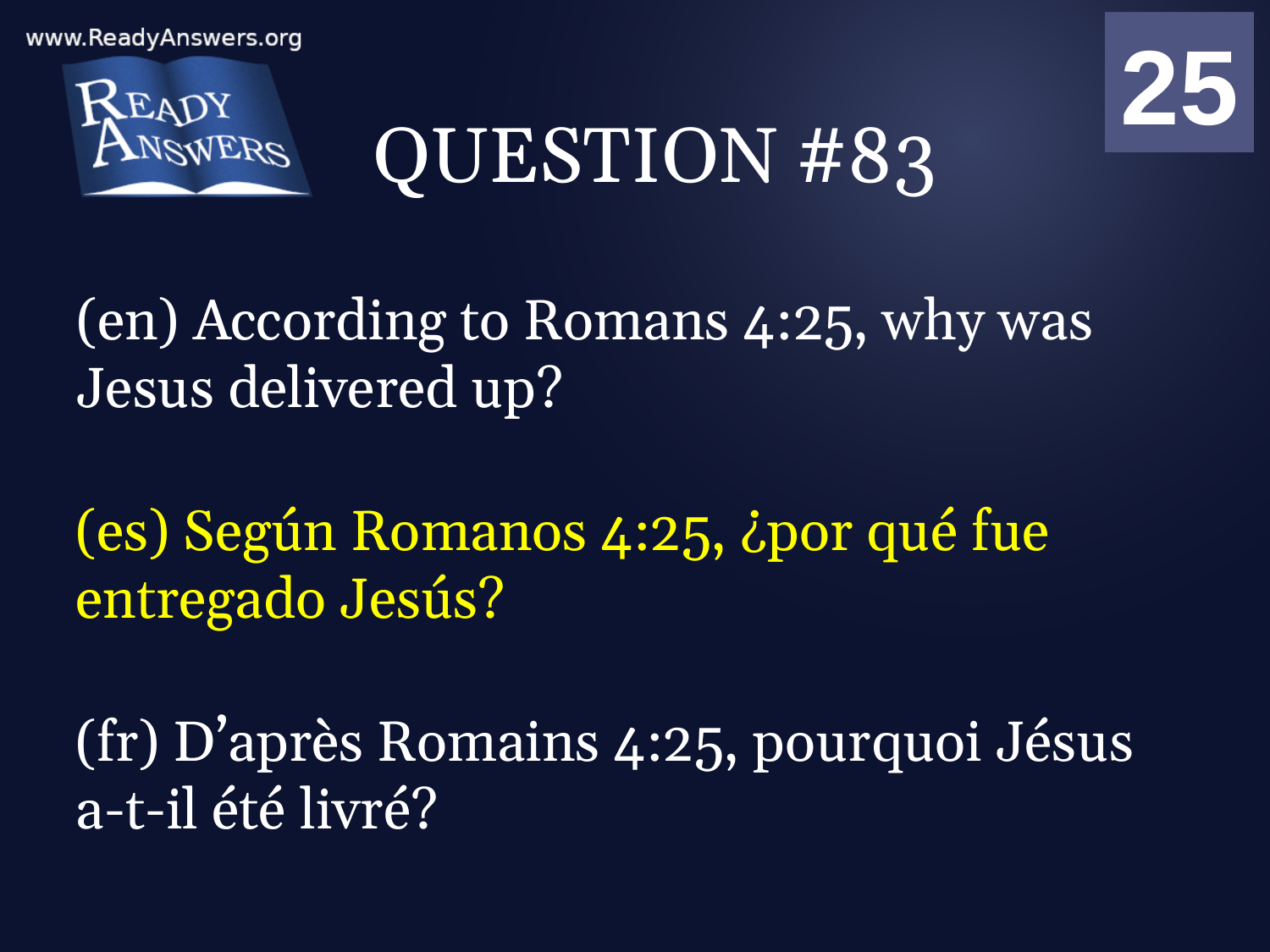

01
02
03
04
05
06
07
08
09
10
11
12
13
14
15
16
17
18
19
20
21
22
23
24
25
00
# QUESTION #83
(en) According to Romans 4:25, why was Jesus delivered up?
(es) Según Romanos 4:25, ¿por qué fue entregado Jesús?
(fr) D’après Romains 4:25, pourquoi Jésus a-t-il été livré?